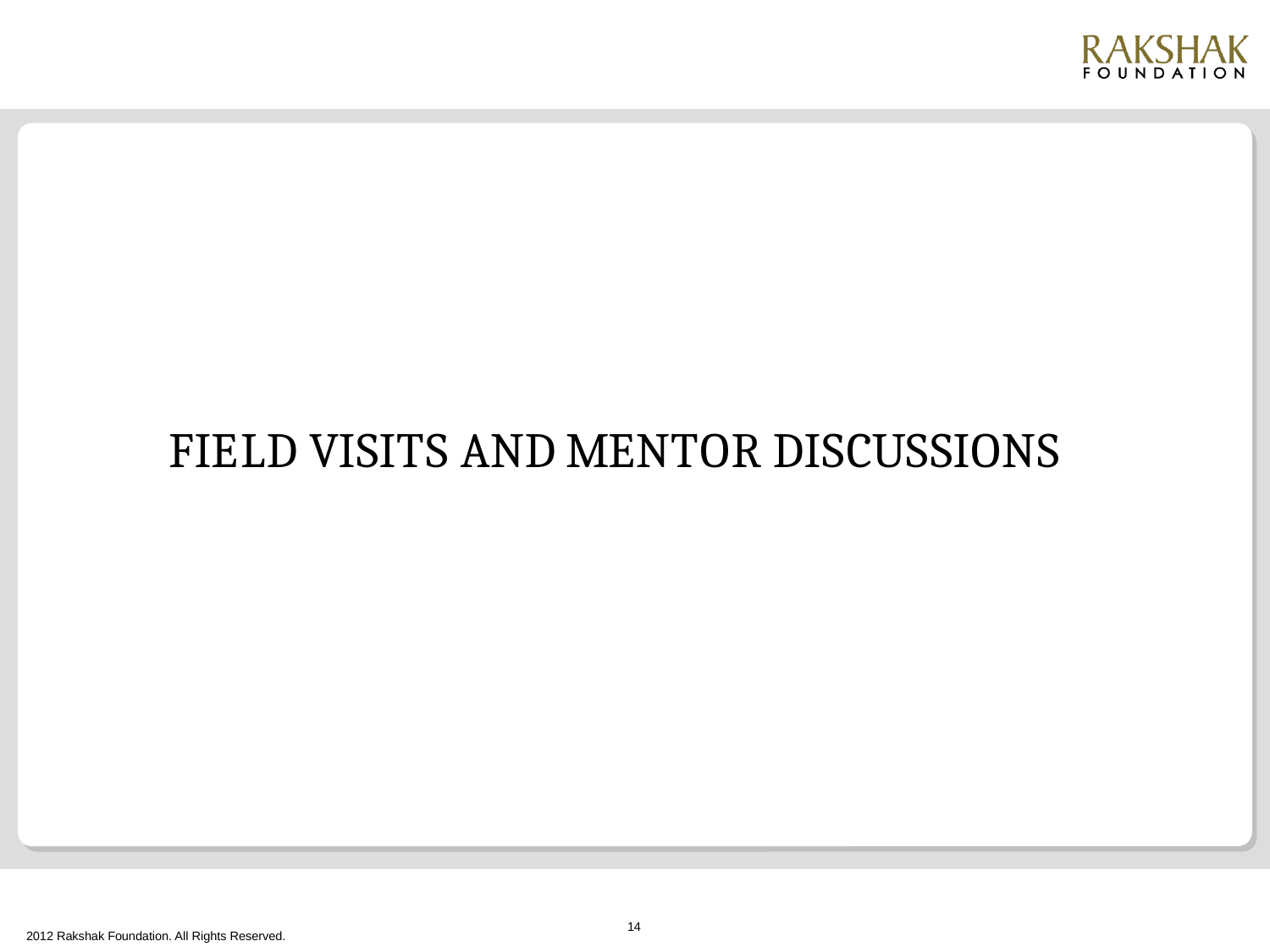

# FIELD VISITS AND MENTOR DISCUSSIONS
14